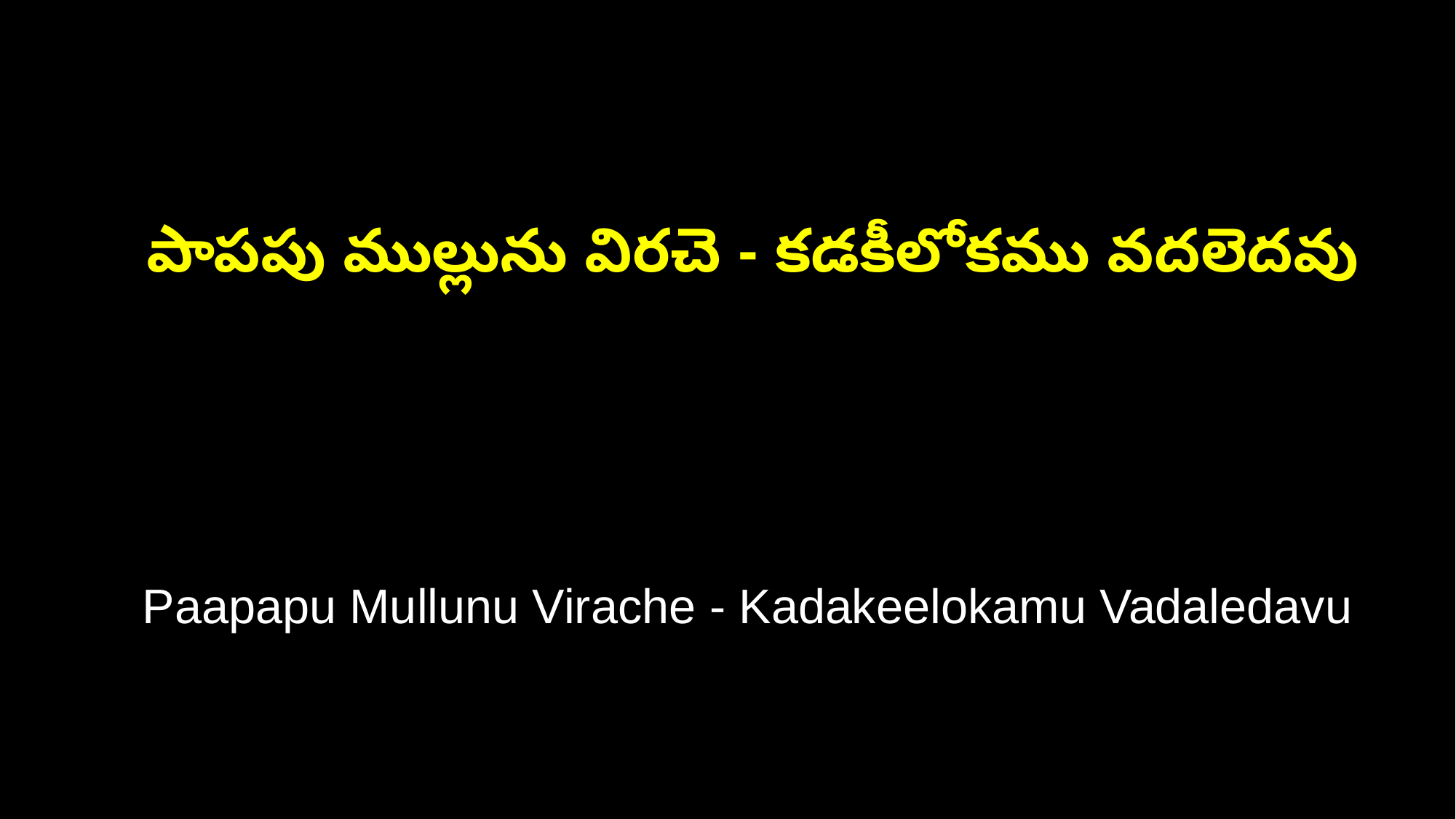

పాపపు ముల్లును విరచె - కడకీలోకము వదలెదవు
   Paapapu Mullunu Virache - Kadakeelokamu Vadaledavu